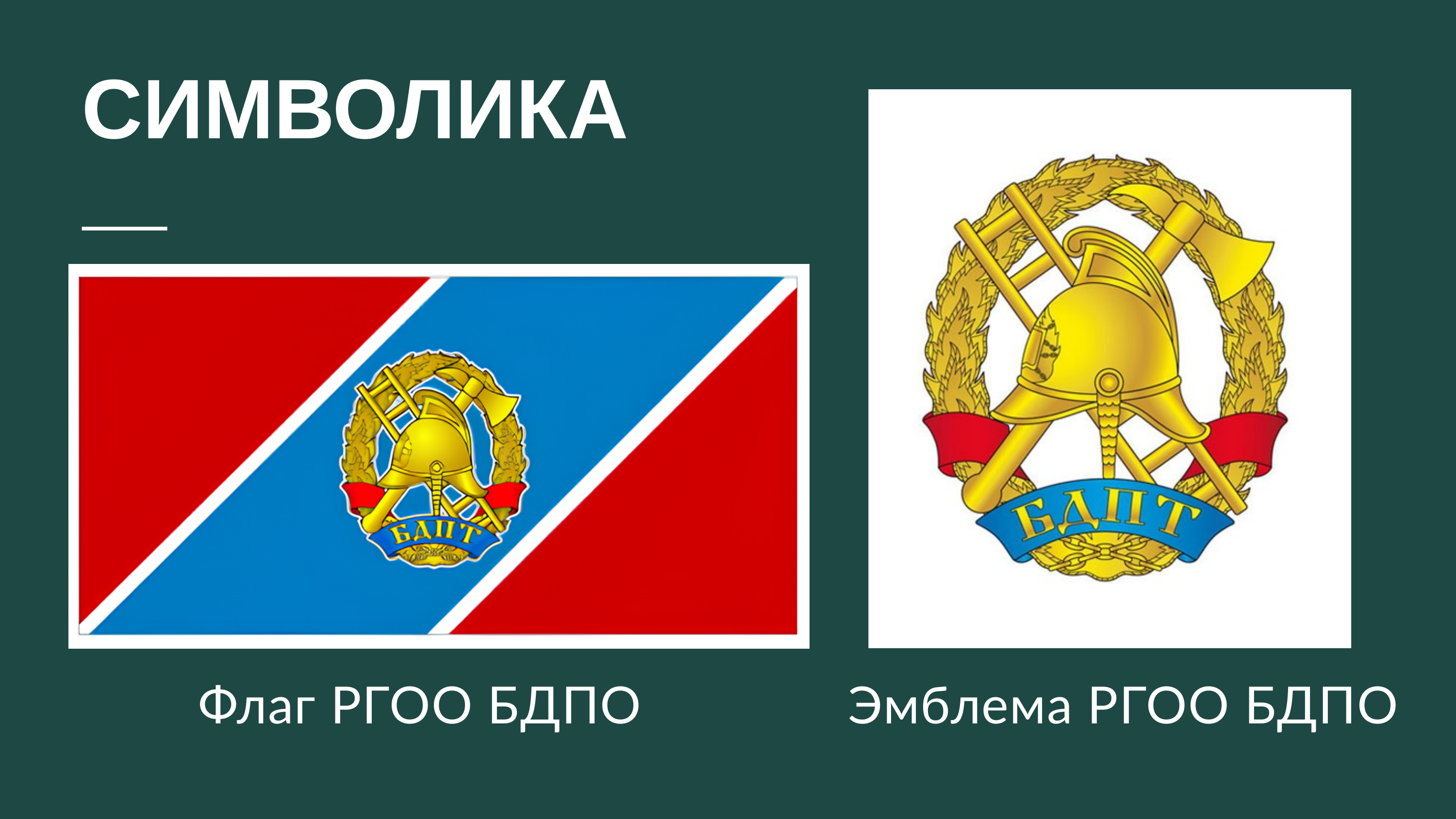

СИМВОЛИКА

Флаг РГОО БДПО

Эмблема РГОО БДПО